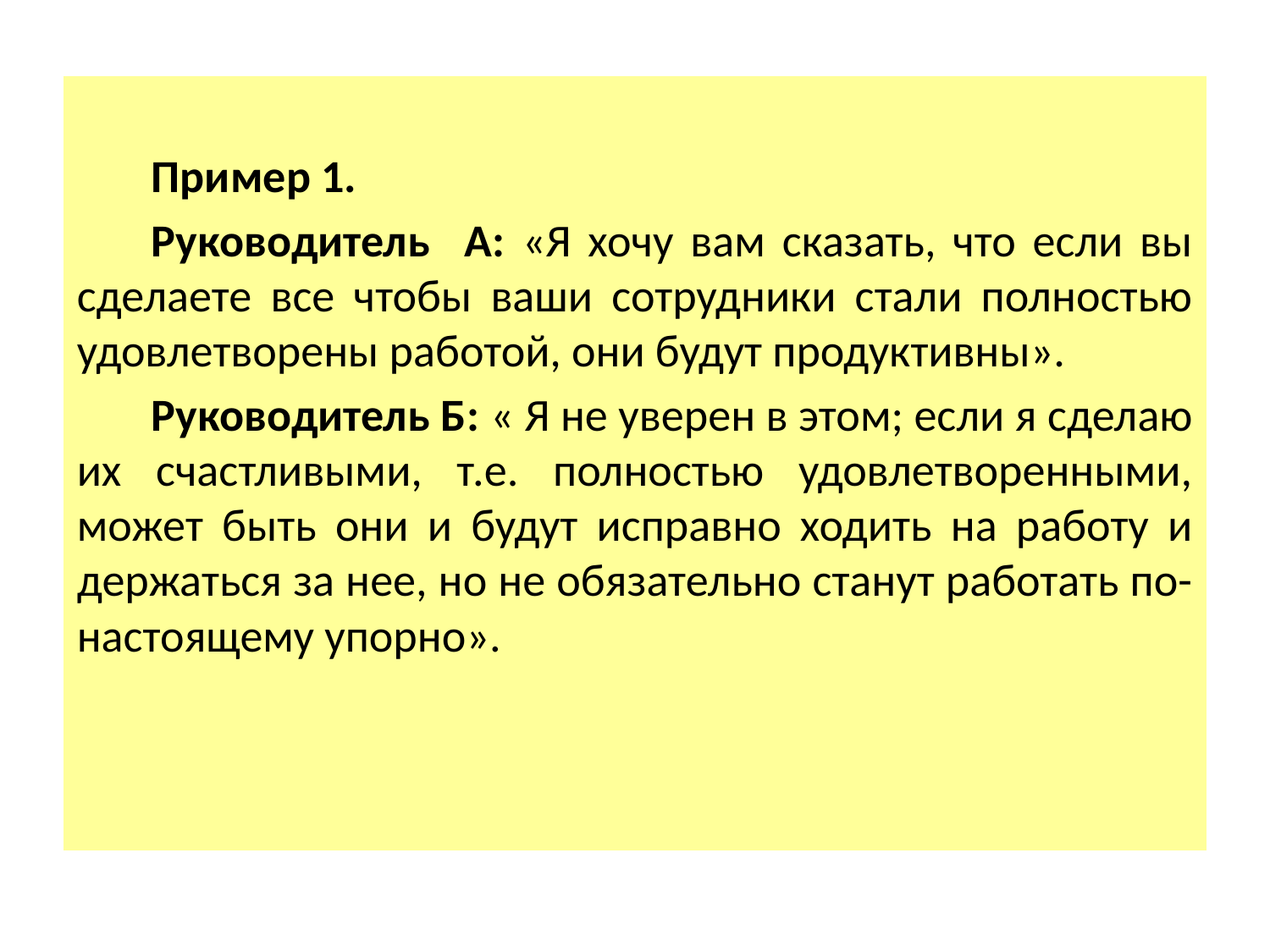

Пример 1.
Руководитель  А: «Я хочу вам сказать, что если вы сделаете все чтобы ваши сотрудники стали полностью удовлетворены работой, они будут продуктивны».
Руководитель Б: « Я не уверен в этом; если я сделаю их счастливыми, т.е. полностью удовлетворенными, может быть они и будут исправно ходить на работу и держаться за нее, но не обязательно станут работать по-настоящему упорно».